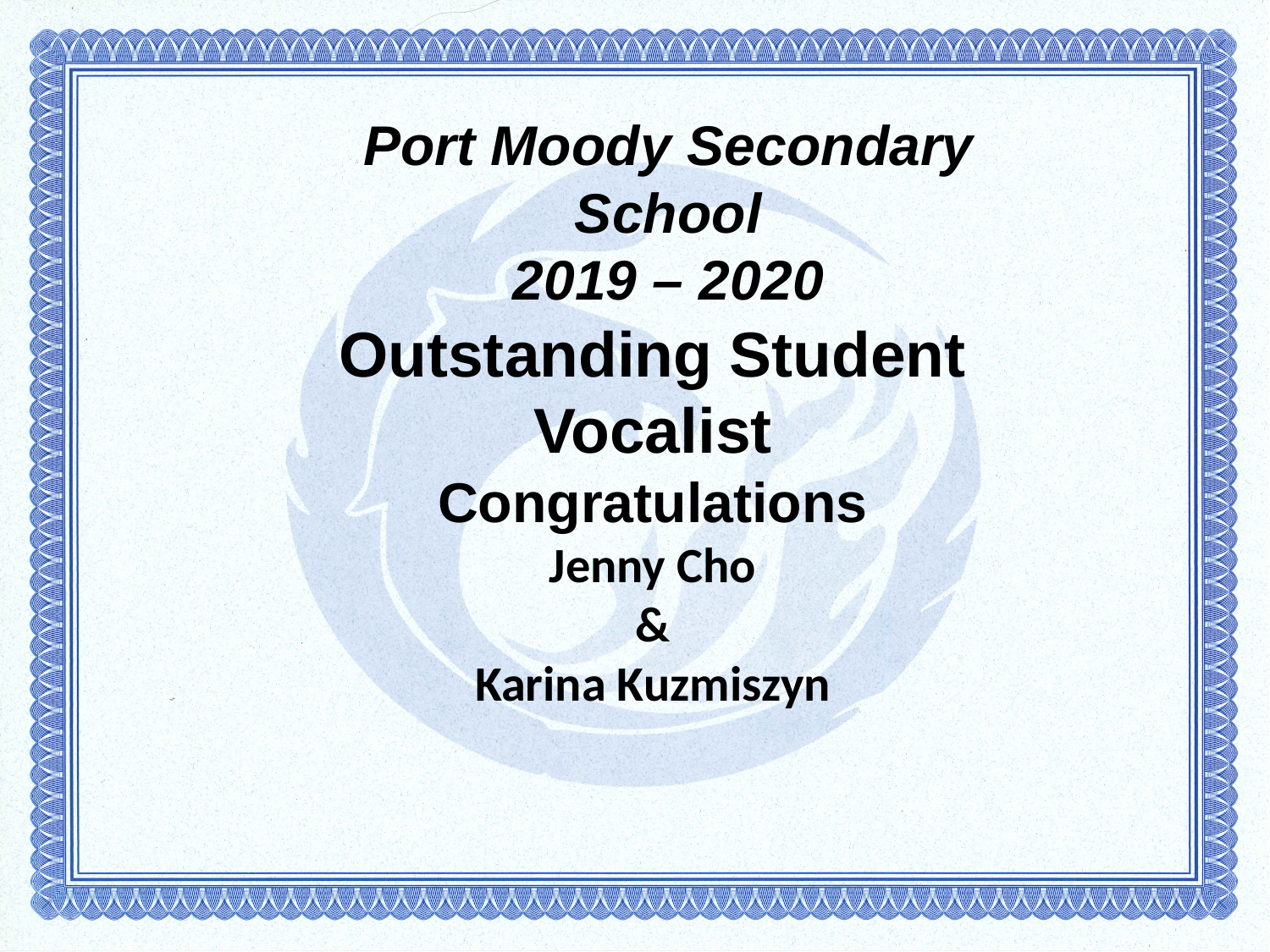

# Port Moody Secondary School 2019 – 2020
Outstanding Student Vocalist
Congratulations
Jenny Cho
&
Karina Kuzmiszyn